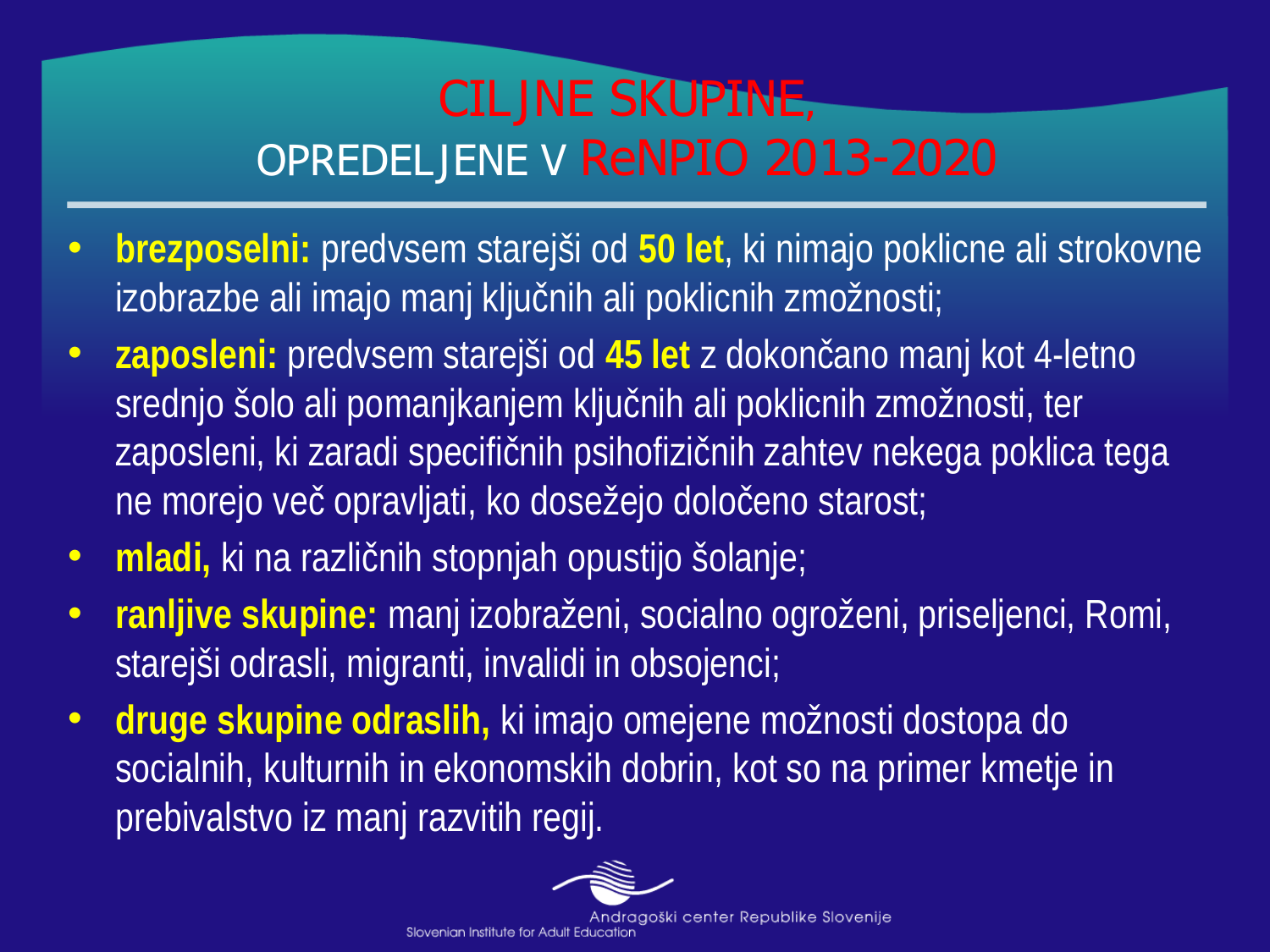

# CILJNE SKUPINE, OPREDELJENE V ReNPIO 2013-2020
brezposelni: predvsem starejši od 50 let, ki nimajo poklicne ali strokovne izobrazbe ali imajo manj ključnih ali poklicnih zmožnosti;
zaposleni: predvsem starejši od 45 let z dokončano manj kot 4-letno srednjo šolo ali pomanjkanjem ključnih ali poklicnih zmožnosti, ter zaposleni, ki zaradi specifičnih psihofizičnih zahtev nekega poklica tega ne morejo več opravljati, ko dosežejo določeno starost;
mladi, ki na različnih stopnjah opustijo šolanje;
ranljive skupine: manj izobraženi, socialno ogroženi, priseljenci, Romi, starejši odrasli, migranti, invalidi in obsojenci;
druge skupine odraslih, ki imajo omejene možnosti dostopa do socialnih, kulturnih in ekonomskih dobrin, kot so na primer kmetje in prebivalstvo iz manj razvitih regij.